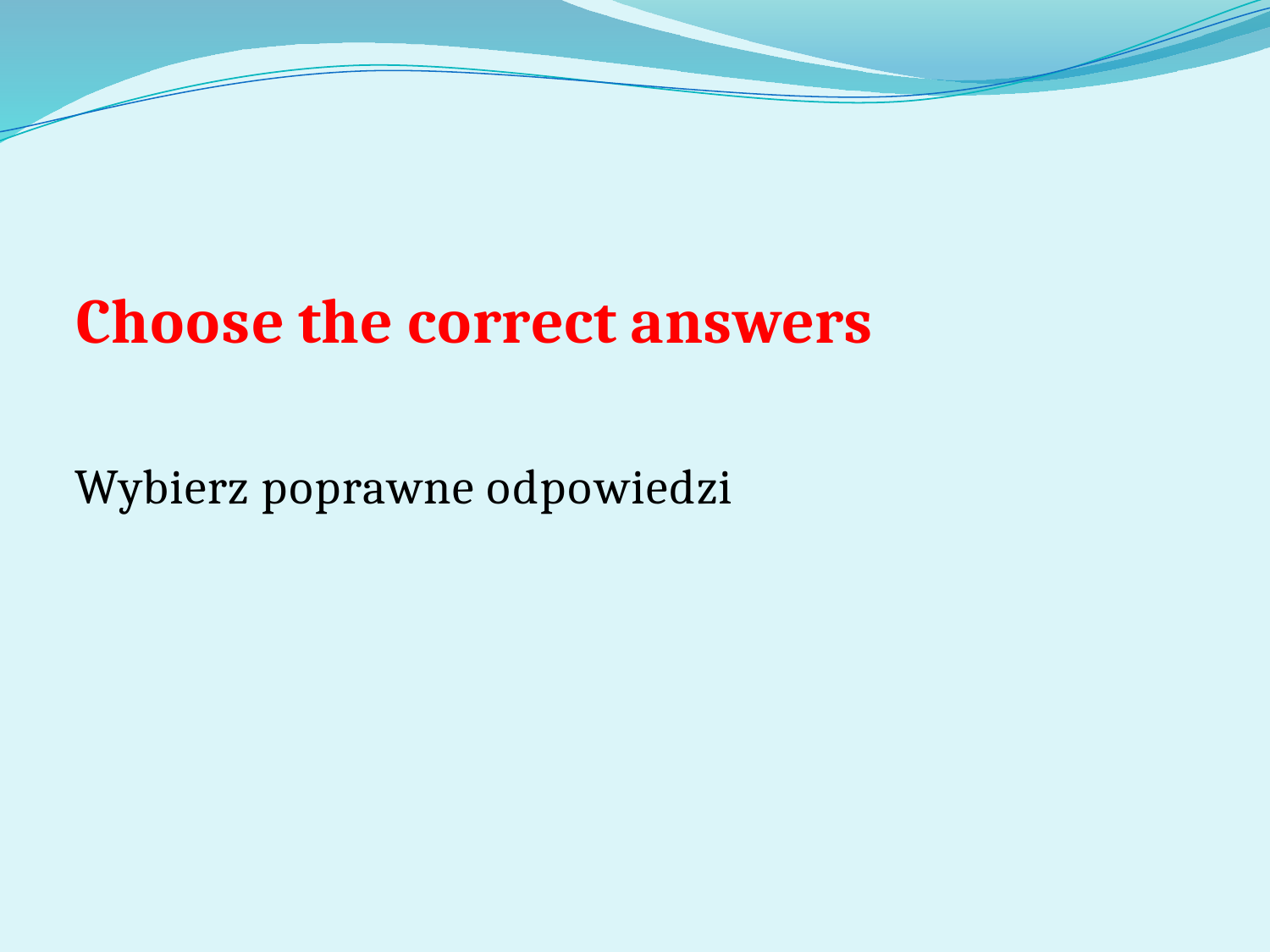

# Choose the correct answers
Wybierz poprawne odpowiedzi